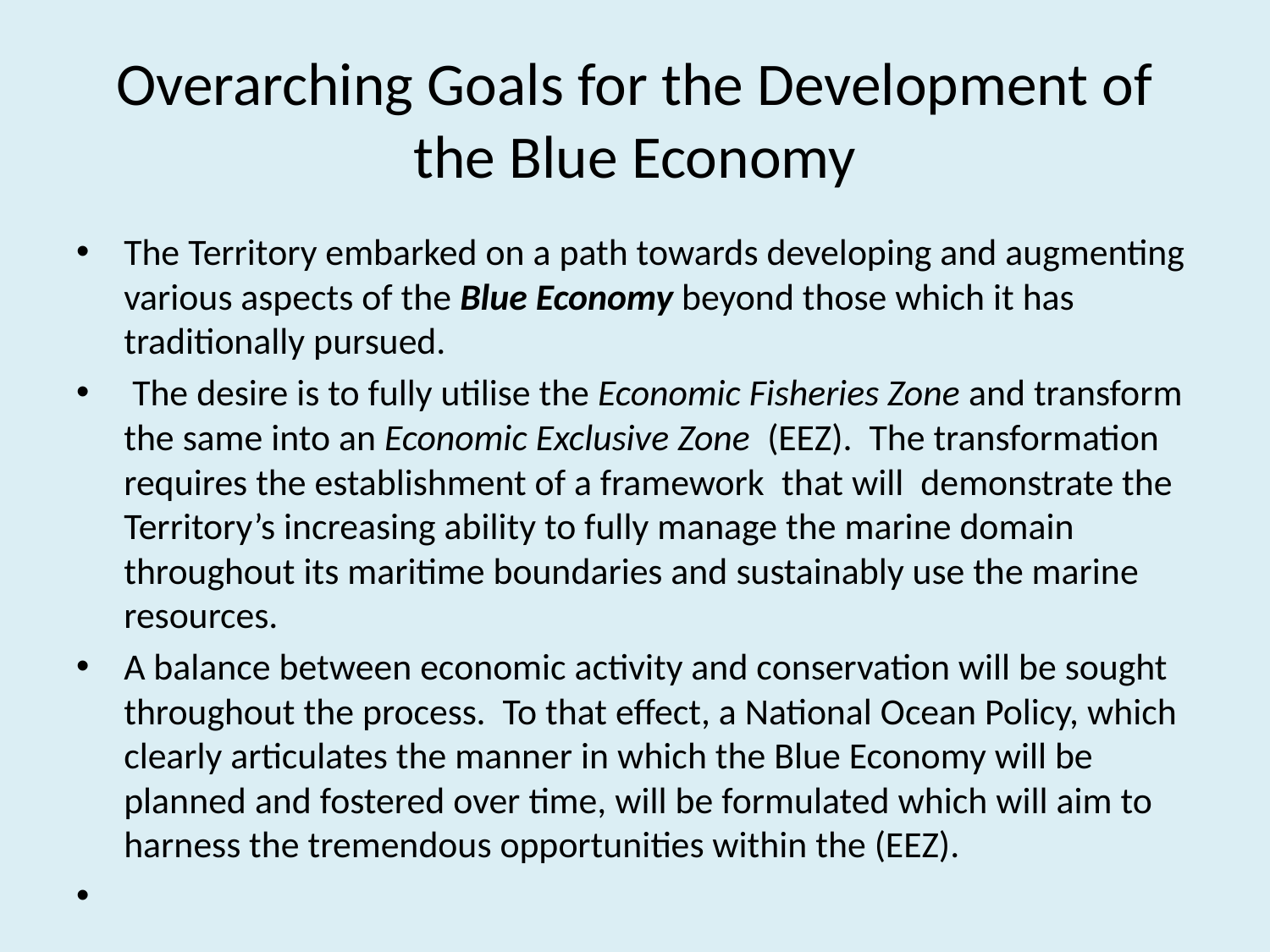

# Overarching Goals for the Development of the Blue Economy
The Territory embarked on a path towards developing and augmenting various aspects of the Blue Economy beyond those which it has traditionally pursued.
 The desire is to fully utilise the Economic Fisheries Zone and transform the same into an Economic Exclusive Zone  (EEZ).  The transformation requires the establishment of a framework  that will  demonstrate the Territory’s increasing ability to fully manage the marine domain throughout its maritime boundaries and sustainably use the marine resources.
A balance between economic activity and conservation will be sought throughout the process.  To that effect, a National Ocean Policy, which clearly articulates the manner in which the Blue Economy will be planned and fostered over time, will be formulated which will aim to harness the tremendous opportunities within the (EEZ).